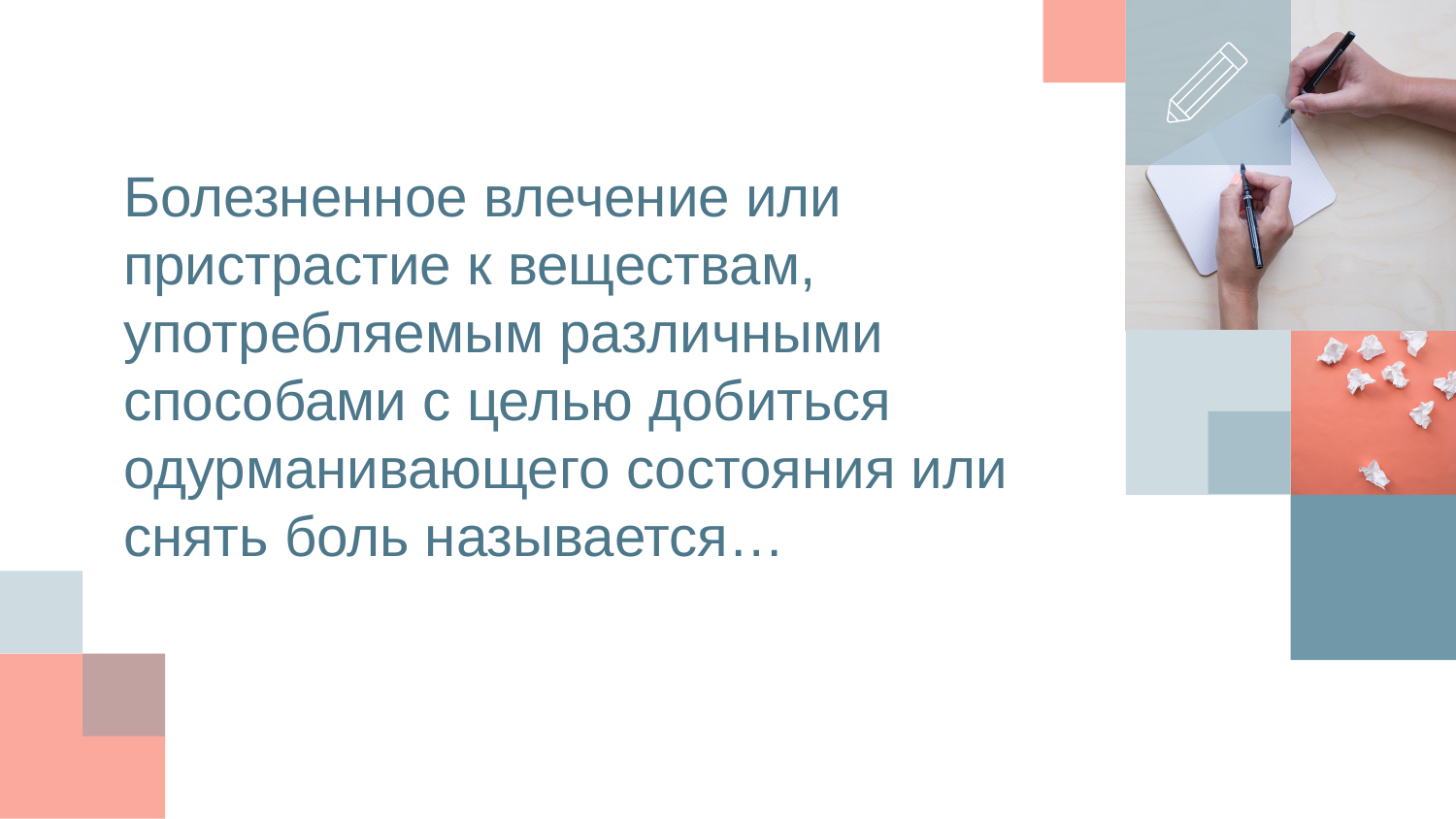

Болезненное влечение или пристрастие к веществам, употребляемым различными способами с целью добиться одурманивающего состояния или снять боль называется…